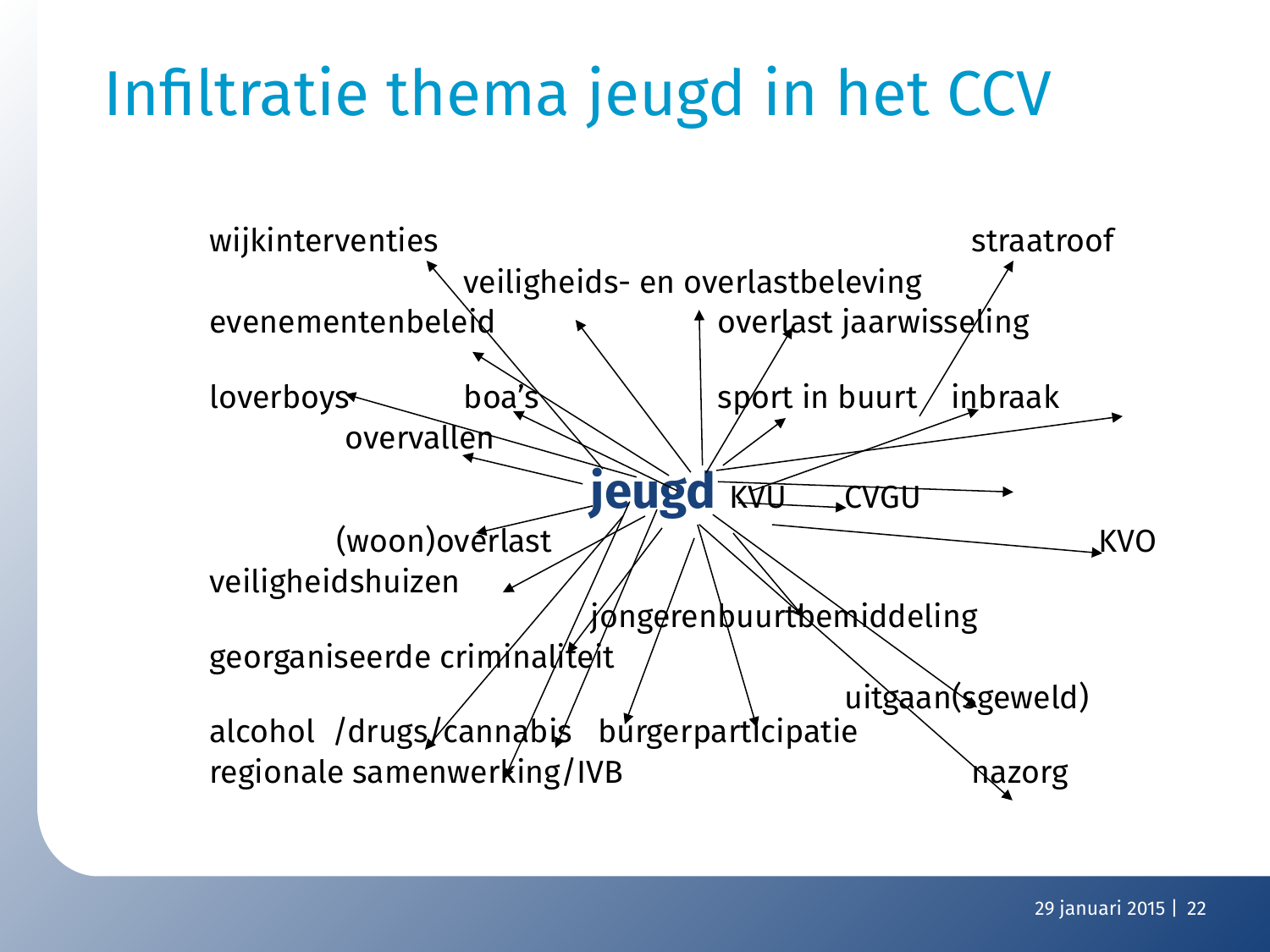

# Infiltratie thema jeugd in het CCV
wijkinterventies					straatroof
		veiligheids- en overlastbeleving
evenementenbeleid 		overlast jaarwisseling
loverboys	boa’s		sport in buurt    inbraak
	 overvallen
			jeugd	 KVU	CVGU
	(woon)overlast					KVO
veiligheidshuizen									jongerenbuurtbemiddeling
georganiseerde criminaliteit
					uitgaan(sgeweld)	alcohol  /drugs/cannabis   burgerparticipatie
regionale samenwerking/IVB 			nazorg

29 januari 2015 |
22